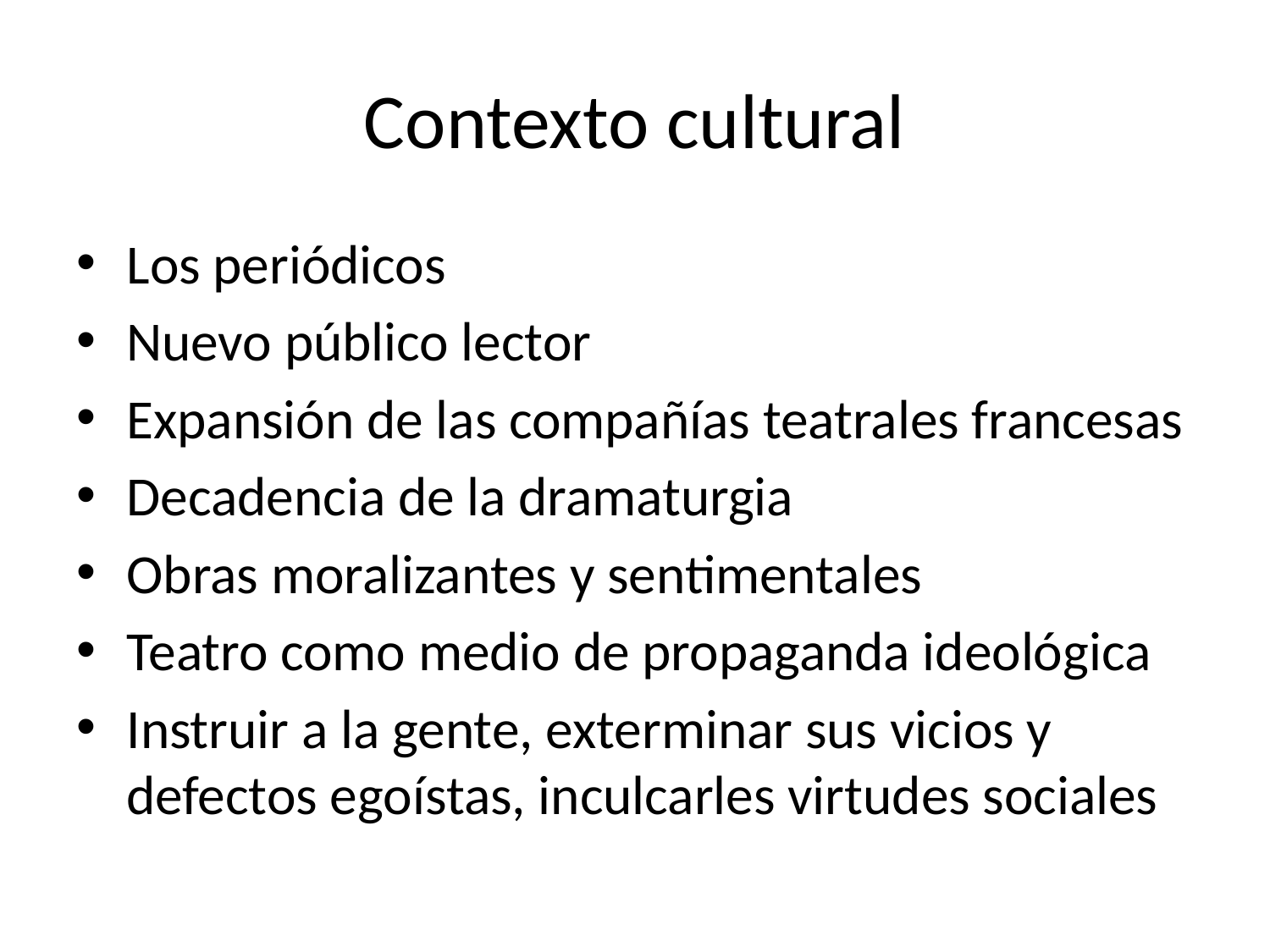

# Contexto cultural
Los periódicos
Nuevo público lector
Expansión de las compañías teatrales francesas
Decadencia de la dramaturgia
Obras moralizantes y sentimentales
Teatro como medio de propaganda ideológica
Instruir a la gente, exterminar sus vicios y defectos egoístas, inculcarles virtudes sociales